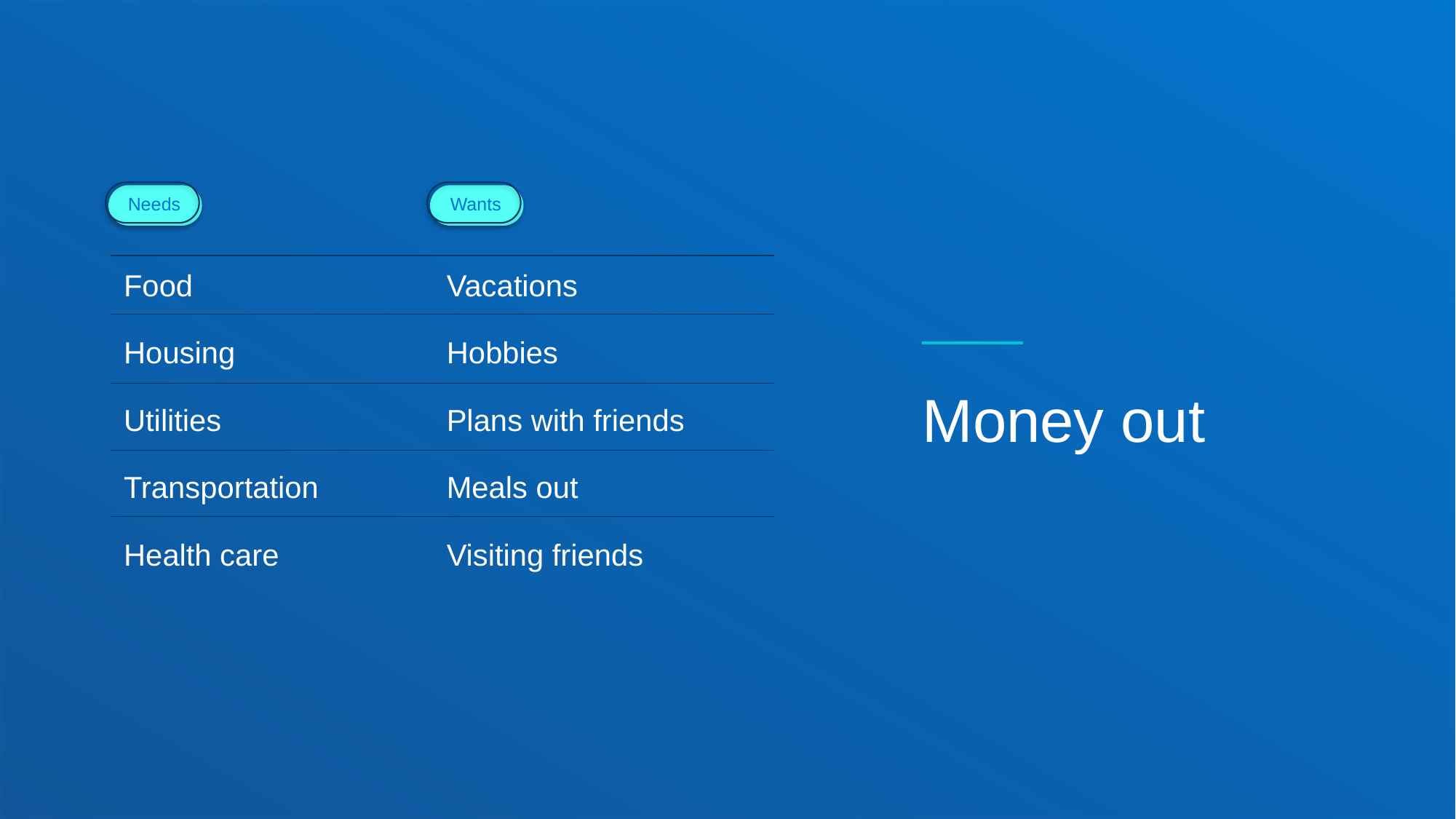

Needs
Wants

Food
Housing
Utilities
Transportation
Health care

Vacations
Hobbies
Plans with friends
Meals out
Visiting friends

Money out